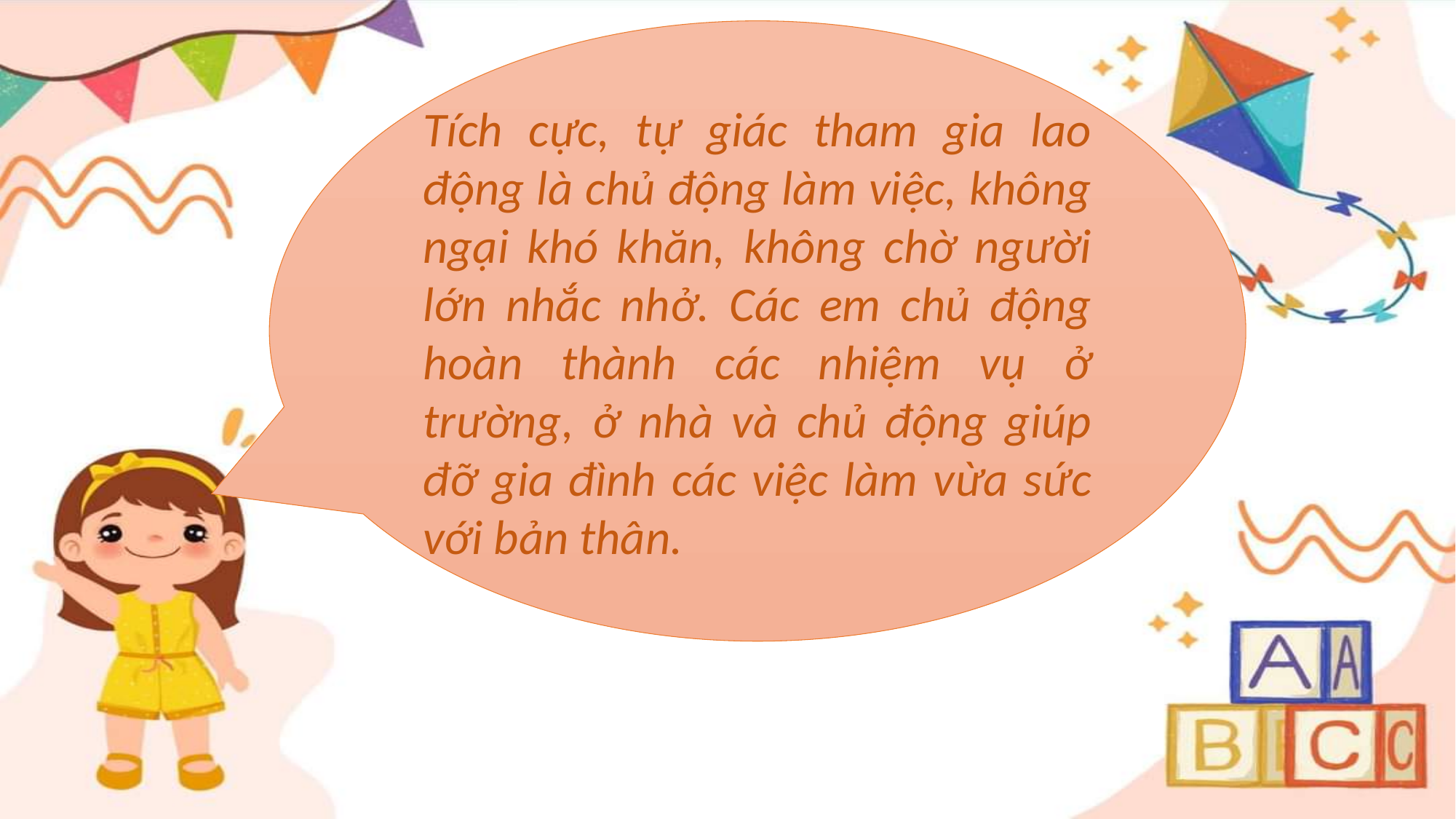

Tích cực, tự giác tham gia lao động là chủ động làm việc, không ngại khó khăn, không chờ người lớn nhắc nhở. Các em chủ động hoàn thành các nhiệm vụ ở trường, ở nhà và chủ động giúp đỡ gia đình các việc làm vừa sức với bản thân.